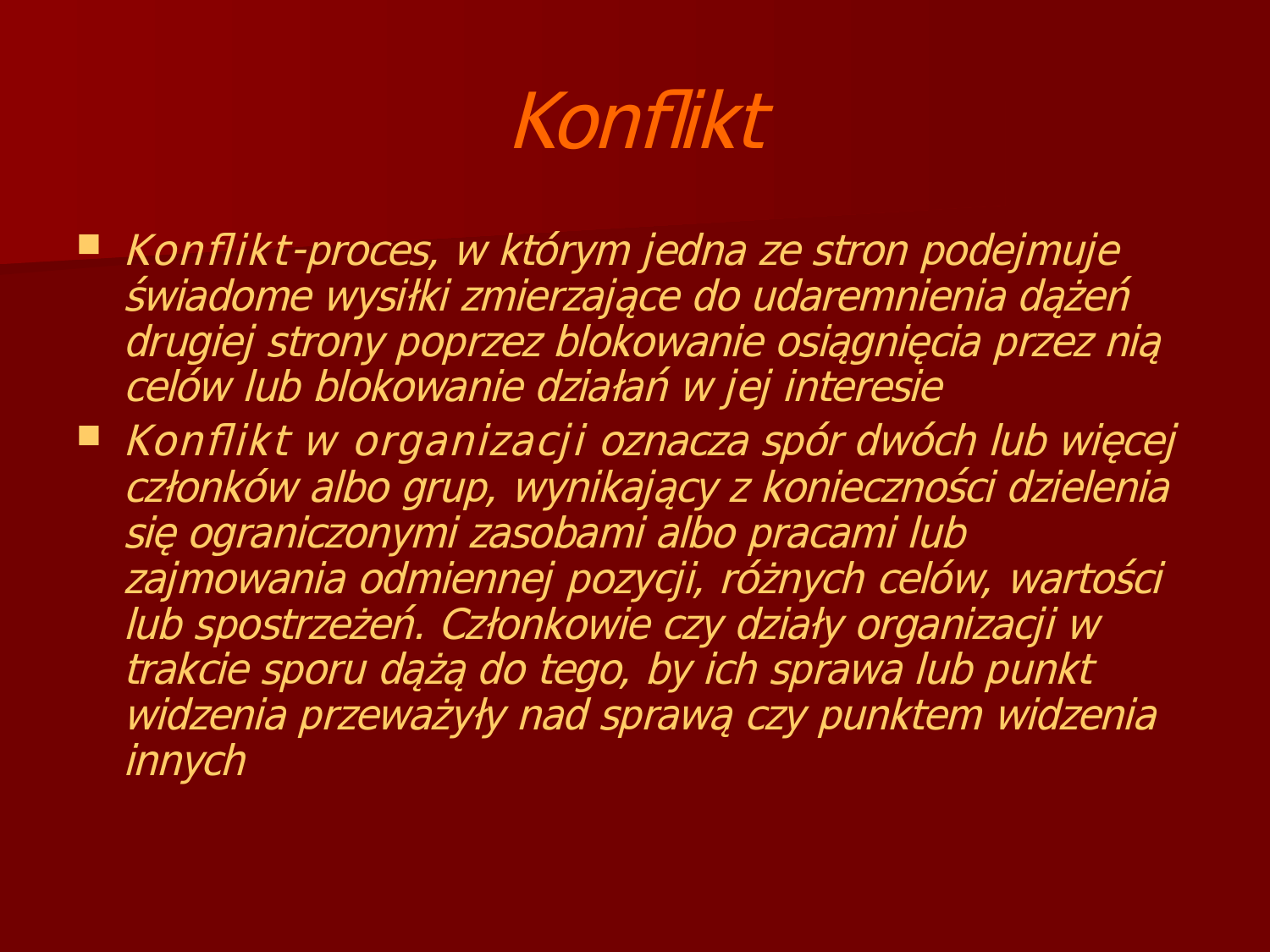

# Konflikt
Konflikt-proces, w którym jedna ze stron podejmuje świadome wysiłki zmierzające do udaremnienia dążeń drugiej strony poprzez blokowanie osiągnięcia przez nią celów lub blokowanie działań w jej interesie
Konflikt w organizacji oznacza spór dwóch lub więcej członków albo grup, wynikający z konieczności dzielenia się ograniczonymi zasobami albo pracami lub zajmowania odmiennej pozycji, różnych celów, wartości lub spostrzeżeń. Członkowie czy działy organizacji w trakcie sporu dążą do tego, by ich sprawa lub punkt widzenia przeważyły nad sprawą czy punktem widzenia innych